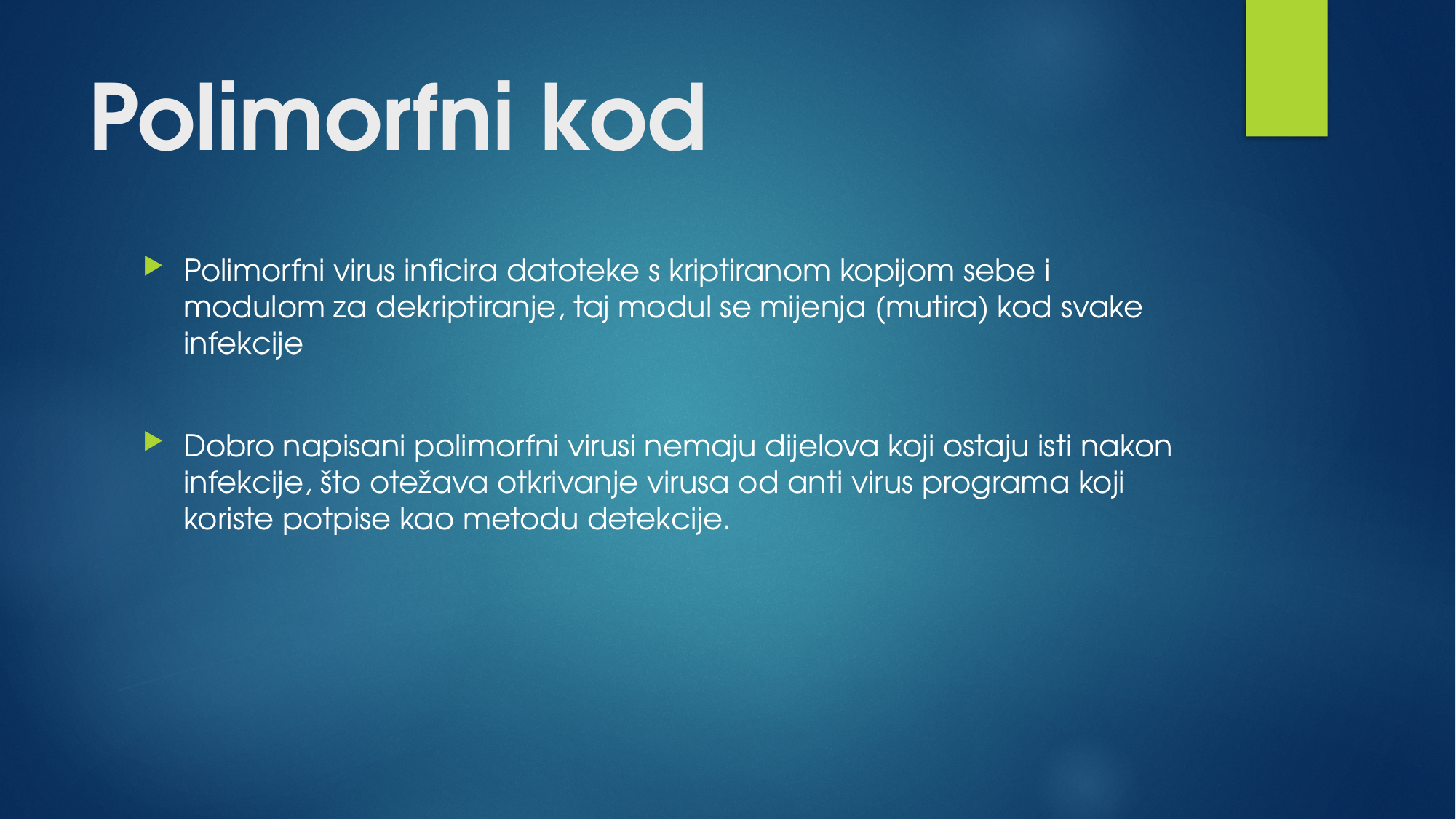

# Polimorfni kod
Polimorfni virus inficira datoteke s kriptiranom kopijom sebe i modulom za dekriptiranje, taj modul se mijenja (mutira) kod svake infekcije

Dobro napisani polimorfni virusi nemaju dijelova koji ostaju isti nakon infekcije, što otežava otkrivanje virusa od anti virus programa koji koriste potpise kao metodu detekcije.